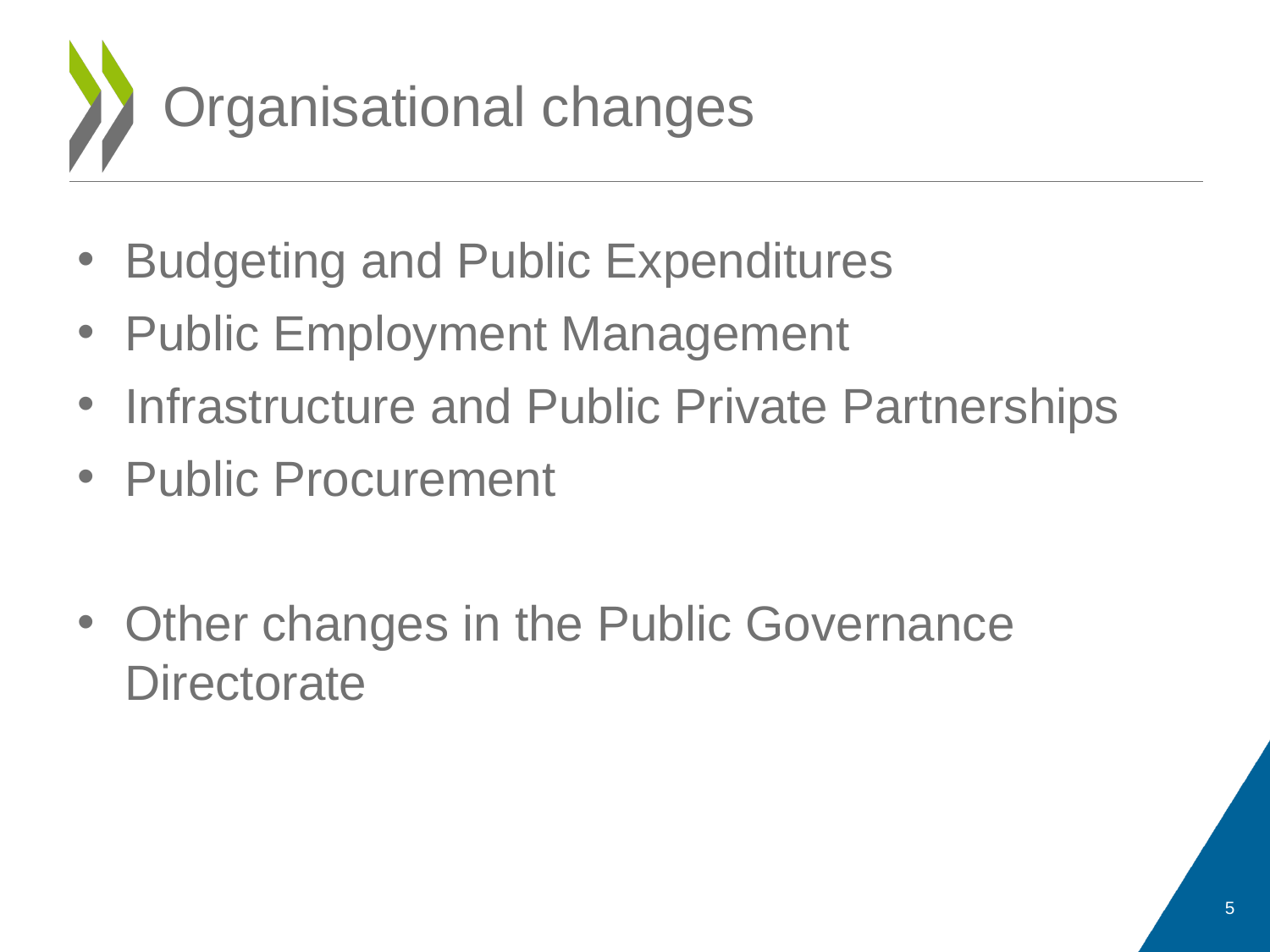

# Organisational changes
Budgeting and Public Expenditures
Public Employment Management
Infrastructure and Public Private Partnerships
Public Procurement

Other changes in the Public Governance Directorate
5